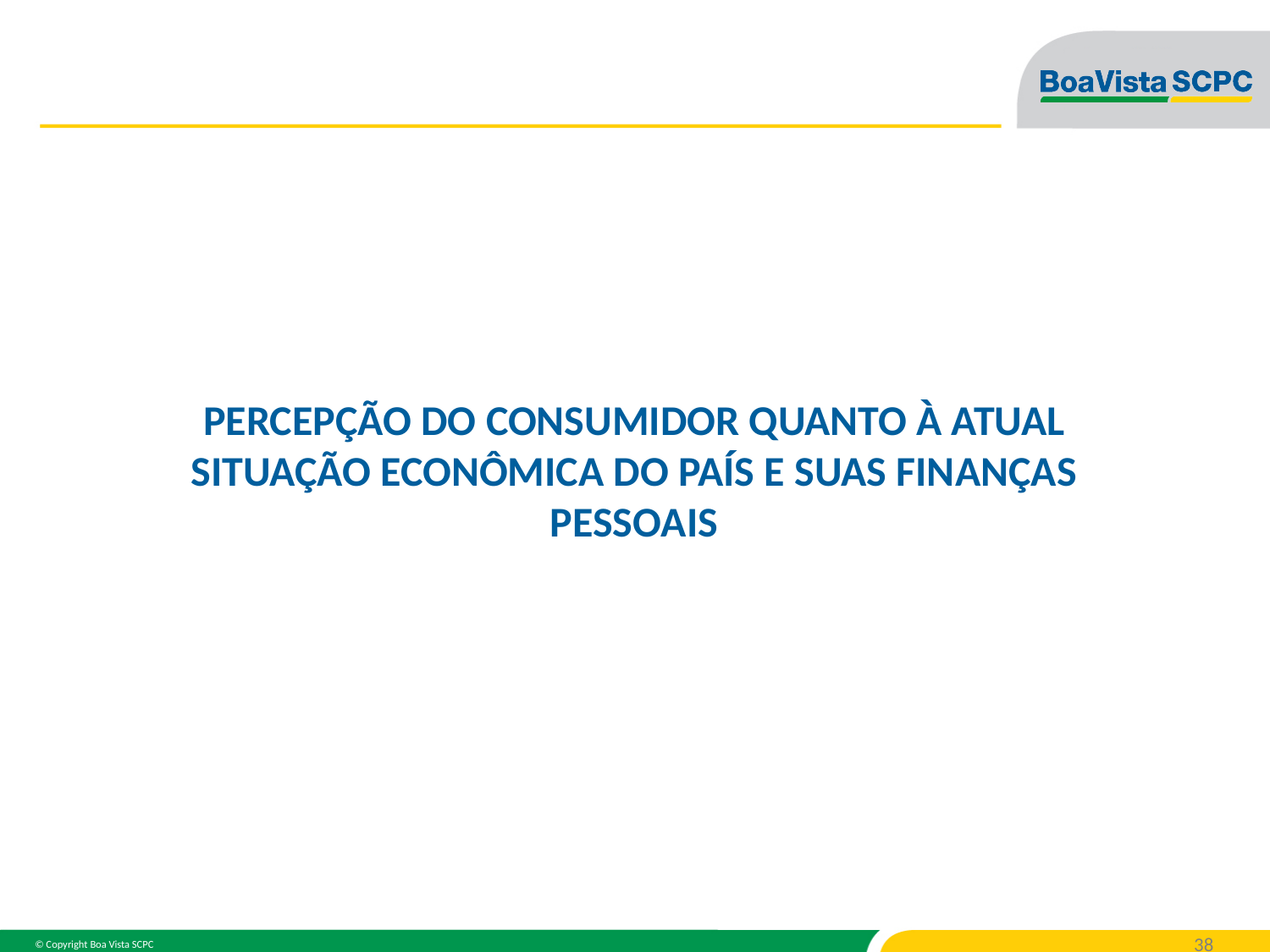

PERCEPÇÃO DO CONSUMIDOR QUANTO À ATUAL SITUAÇÃO ECONÔMICA DO PAÍS E SUAS FINANÇAS PESSOAIS